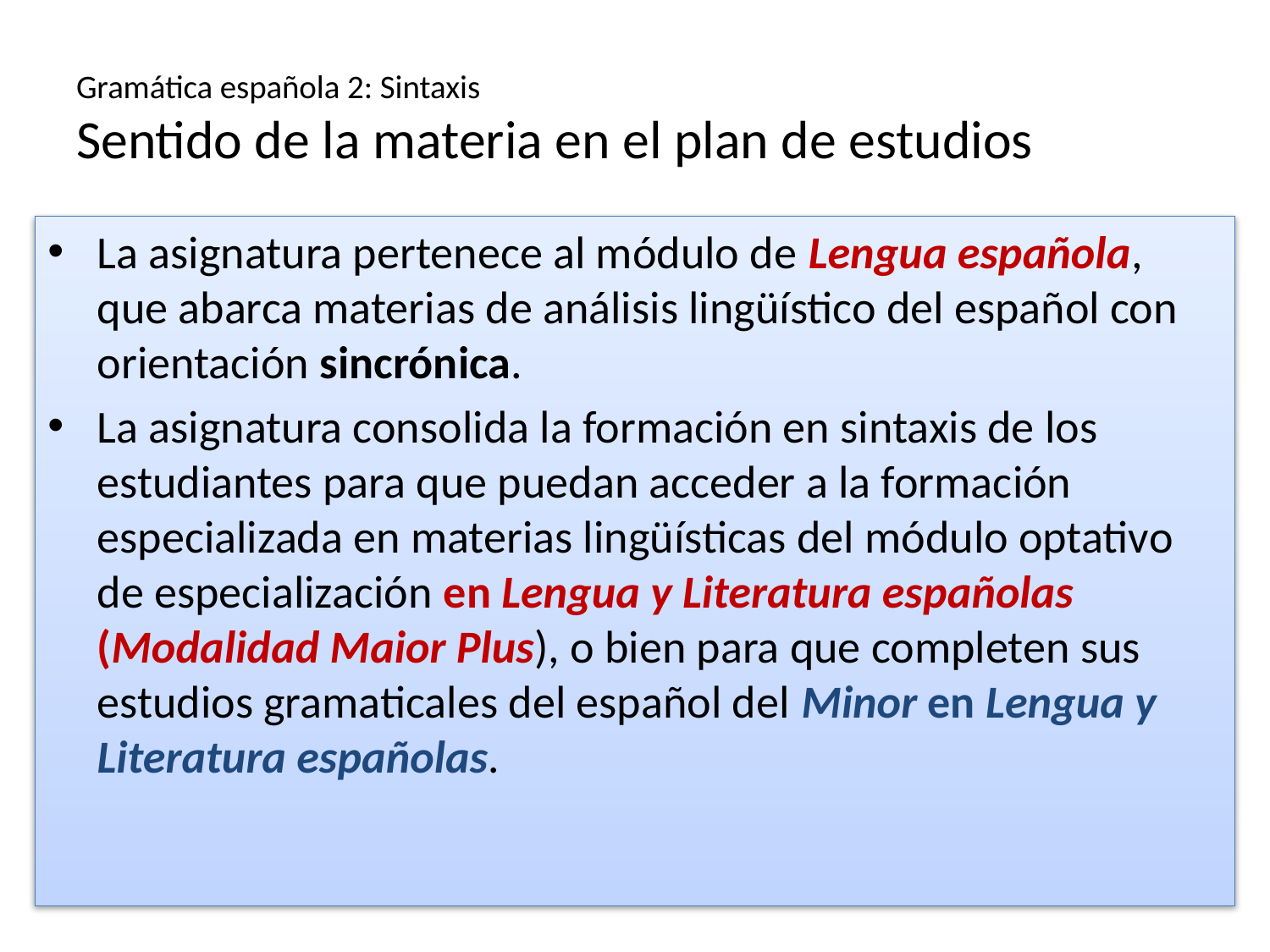

# Gramática española 2: Sintaxis Sentido de la materia en el plan de estudios
La asignatura pertenece al módulo de Lengua española, que abarca materias de análisis lingüístico del español con orientación sincrónica.
La asignatura consolida la formación en sintaxis de los estudiantes para que puedan acceder a la formación especializada en materias lingüísticas del módulo optativo de especialización en Lengua y Literatura españolas (Modalidad Maior Plus), o bien para que completen sus estudios gramaticales del español del Minor en Lengua y Literatura españolas.